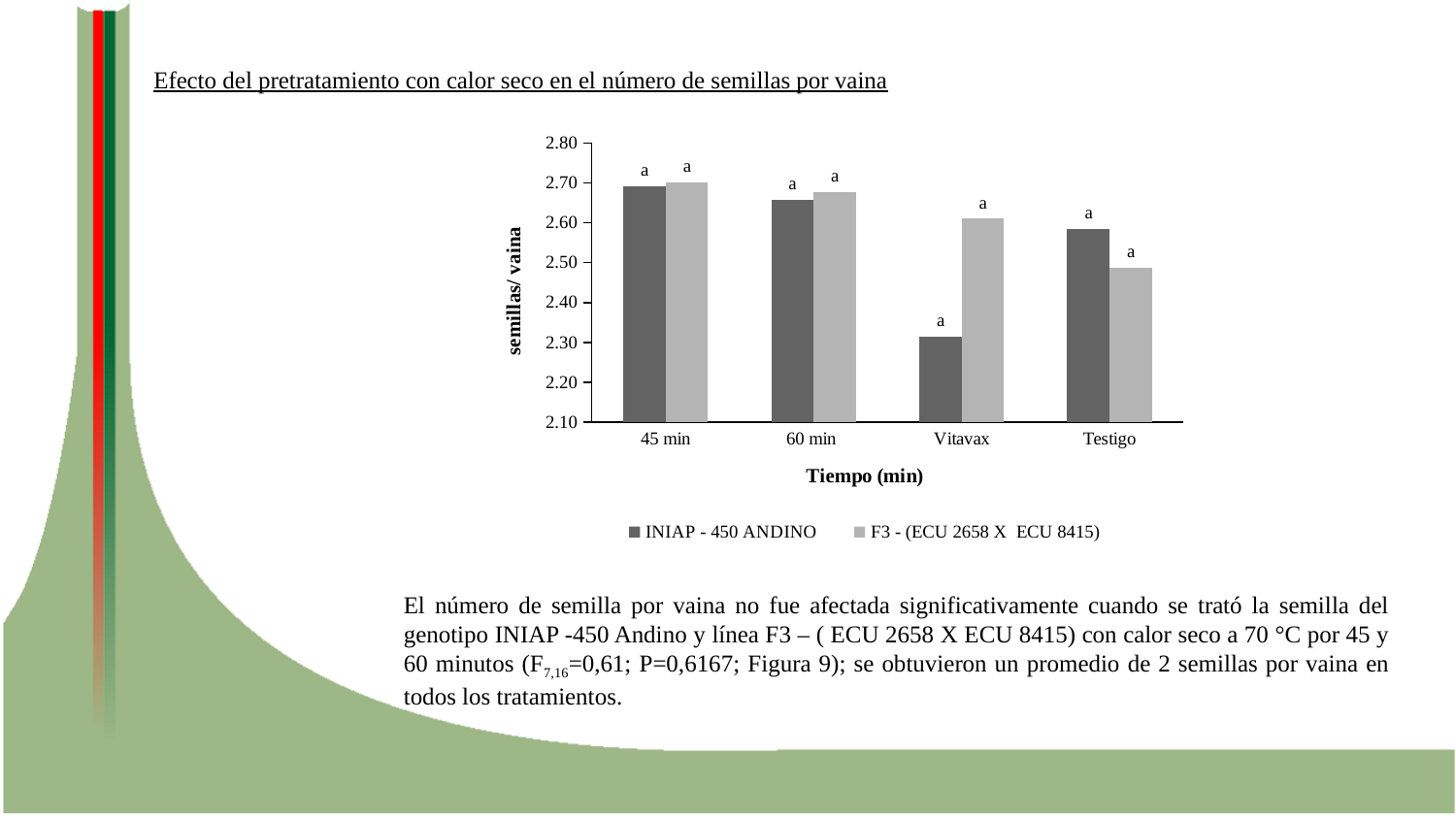

Efecto del pretratamiento con calor seco en el número de semillas por vaina

### Chart

| Category | INIAP - 450 ANDINO  | F3 - (ECU 2658 X  ECU 8415) |
|---|---|---|
| 45 min | 2.69233899613118 | 2.7018954291322714 |
| 60 min  | 2.657229034254639 | 2.676875976066279 |
| Vitavax | 2.314924828759938 | 2.609855107542863 |
| Testigo | 2.583576774319741 | 2.4861655263345734 |
El número de semilla por vaina no fue afectada significativamente cuando se trató la semilla del genotipo INIAP -450 Andino y línea F3 – ( ECU 2658 X ECU 8415) con calor seco a 70 °C por 45 y 60 minutos (F7,16=0,61; P=0,6167; Figura 9); se obtuvieron un promedio de 2 semillas por vaina en todos los tratamientos.